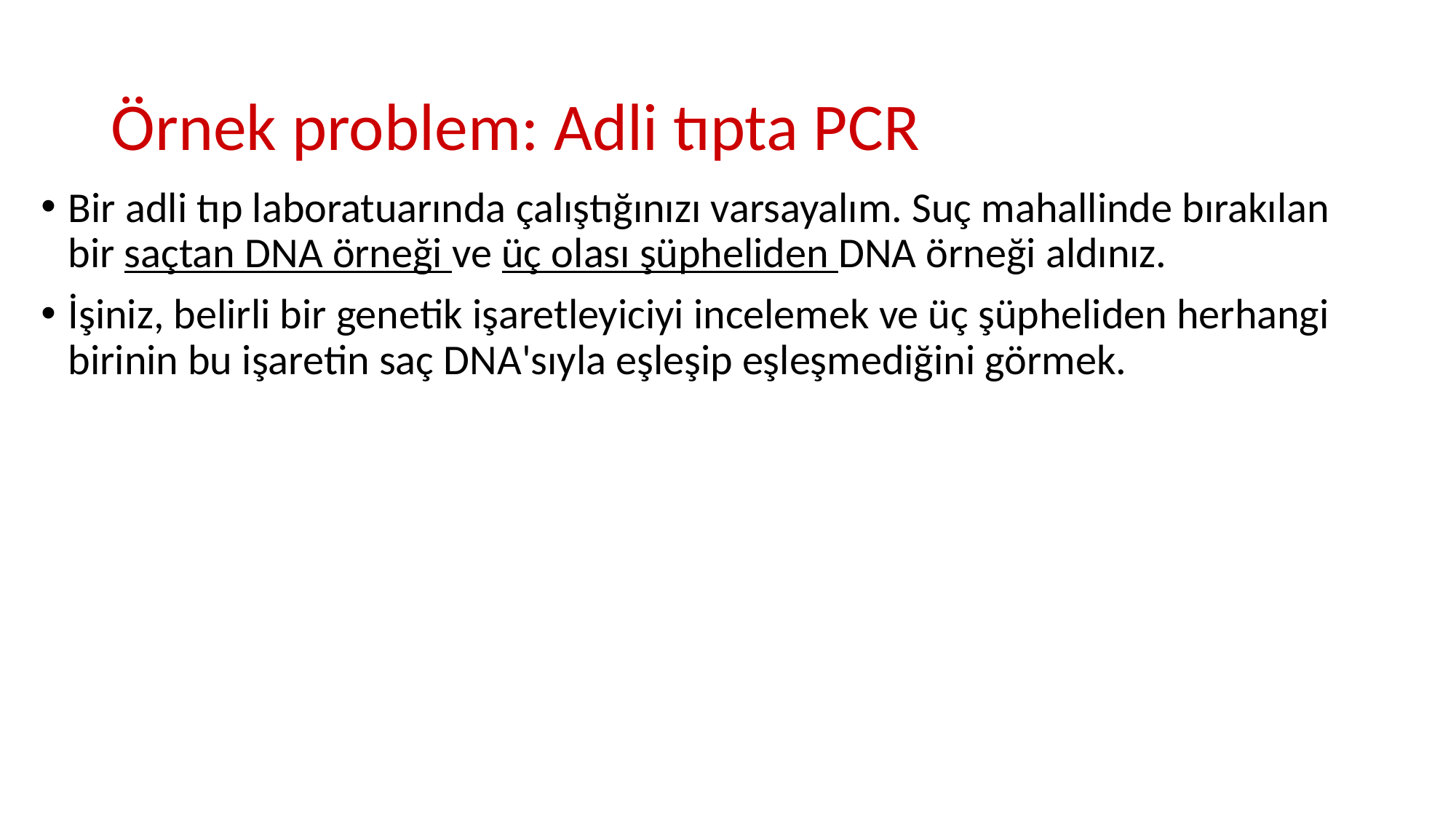

# Örnek problem: Adli tıpta PCR
Bir adli tıp laboratuarında çalıştığınızı varsayalım. Suç mahallinde bırakılan bir saçtan DNA örneği ve üç olası şüpheliden DNA örneği aldınız.
İşiniz, belirli bir genetik işaretleyiciyi incelemek ve üç şüpheliden herhangi birinin bu işaretin saç DNA'sıyla eşleşip eşleşmediğini görmek.